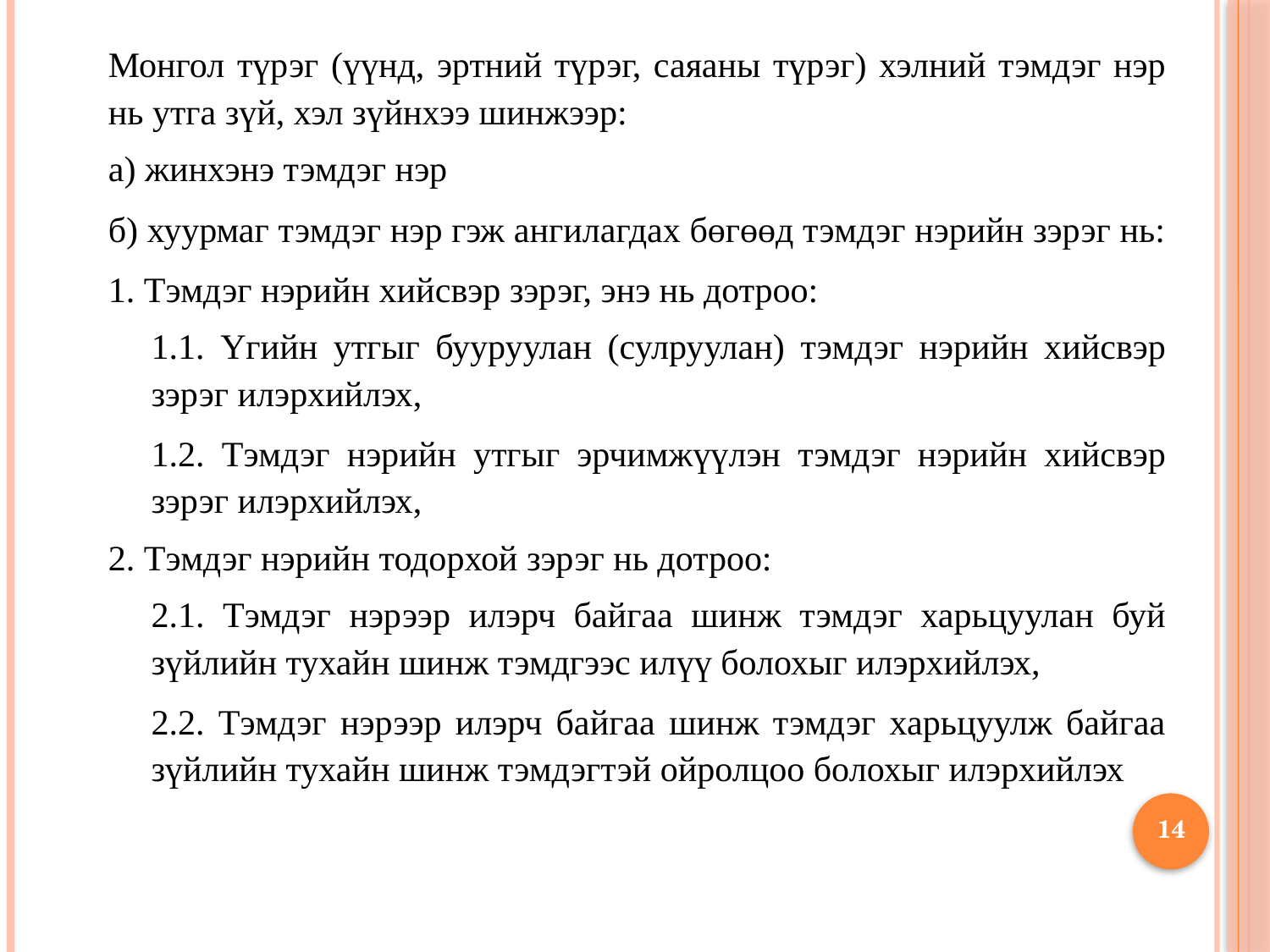

Монгол түрэг (үүнд, эртний түрэг, саяаны түрэг) хэлний тэмдэг нэр нь утга зүй, хэл зүйнхээ шинжээр:
	а) жинхэнэ тэмдэг нэр
	б) хуурмаг тэмдэг нэр гэж ангилагдах бөгөөд тэмдэг нэрийн зэрэг нь:
1. Тэмдэг нэрийн хийсвэр зэрэг, энэ нь дотроо:
	1.1. Үгийн утгыг бууруулан (сулруулан) тэмдэг нэрийн хийсвэр зэрэг илэрхийлэх,
	1.2. Тэмдэг нэрийн утгыг эрчимжүүлэн тэмдэг нэрийн хийсвэр зэрэг илэрхийлэх,
2. Тэмдэг нэрийн тодорхой зэрэг нь дотроо:
	2.1. Тэмдэг нэрээр илэрч байгаа шинж тэмдэг харьцуулан буй зүйлийн тухайн шинж тэмдгээс илүү болохыг илэрхийлэх,
	2.2. Тэмдэг нэрээр илэрч байгаа шинж тэмдэг харьцуулж байгаа зүйлийн тухайн шинж тэмдэгтэй ойролцоо болохыг илэрхийлэх

14